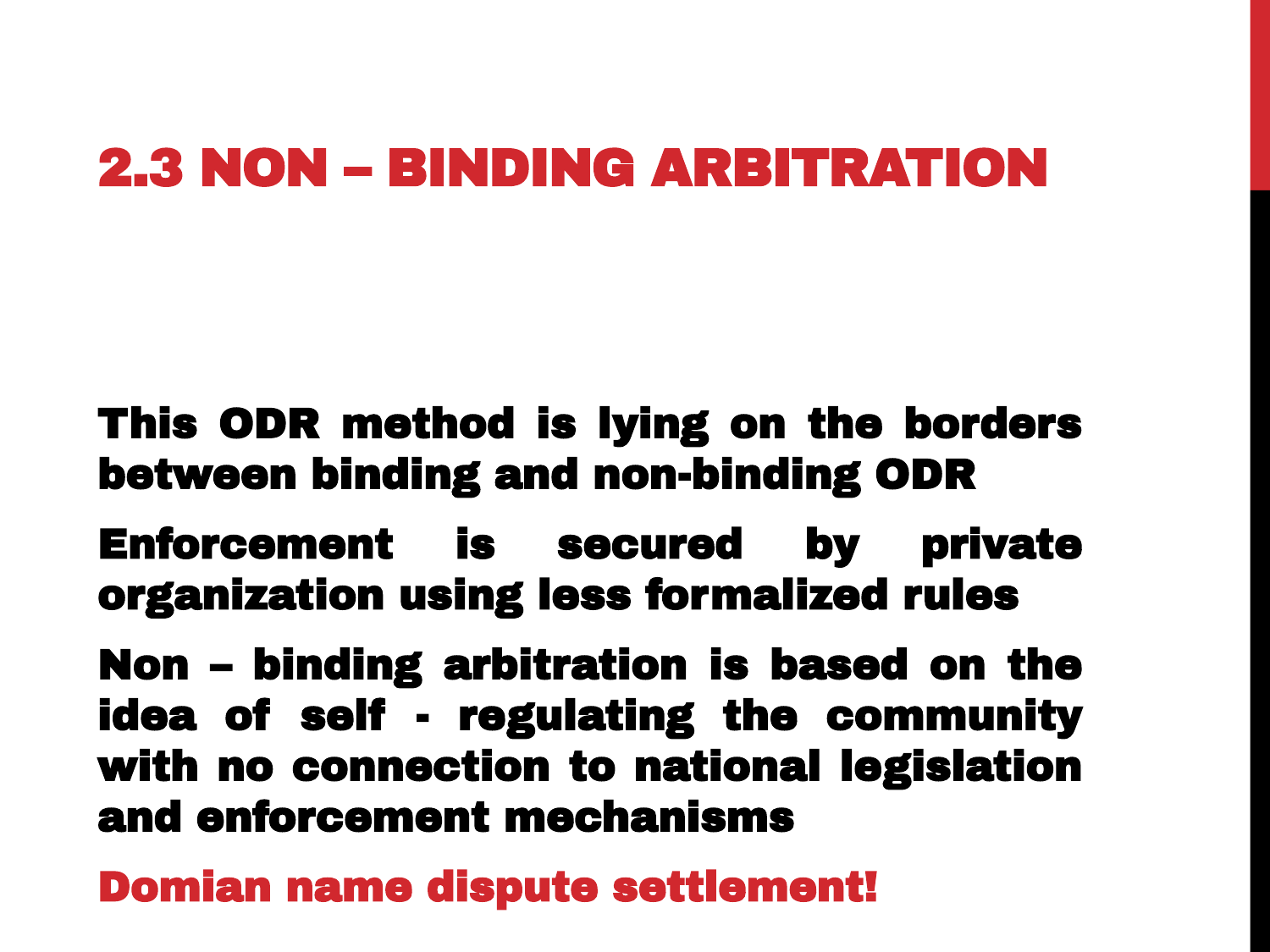

# 2.3 Non – binding arbitration
This ODR method is lying on the borders between binding and non-binding ODR
Enforcement is secured by private organization using less formalized rules
Non – binding arbitration is based on the idea of self - regulating the community with no connection to national legislation and enforcement mechanisms
Domian name dispute settlement!